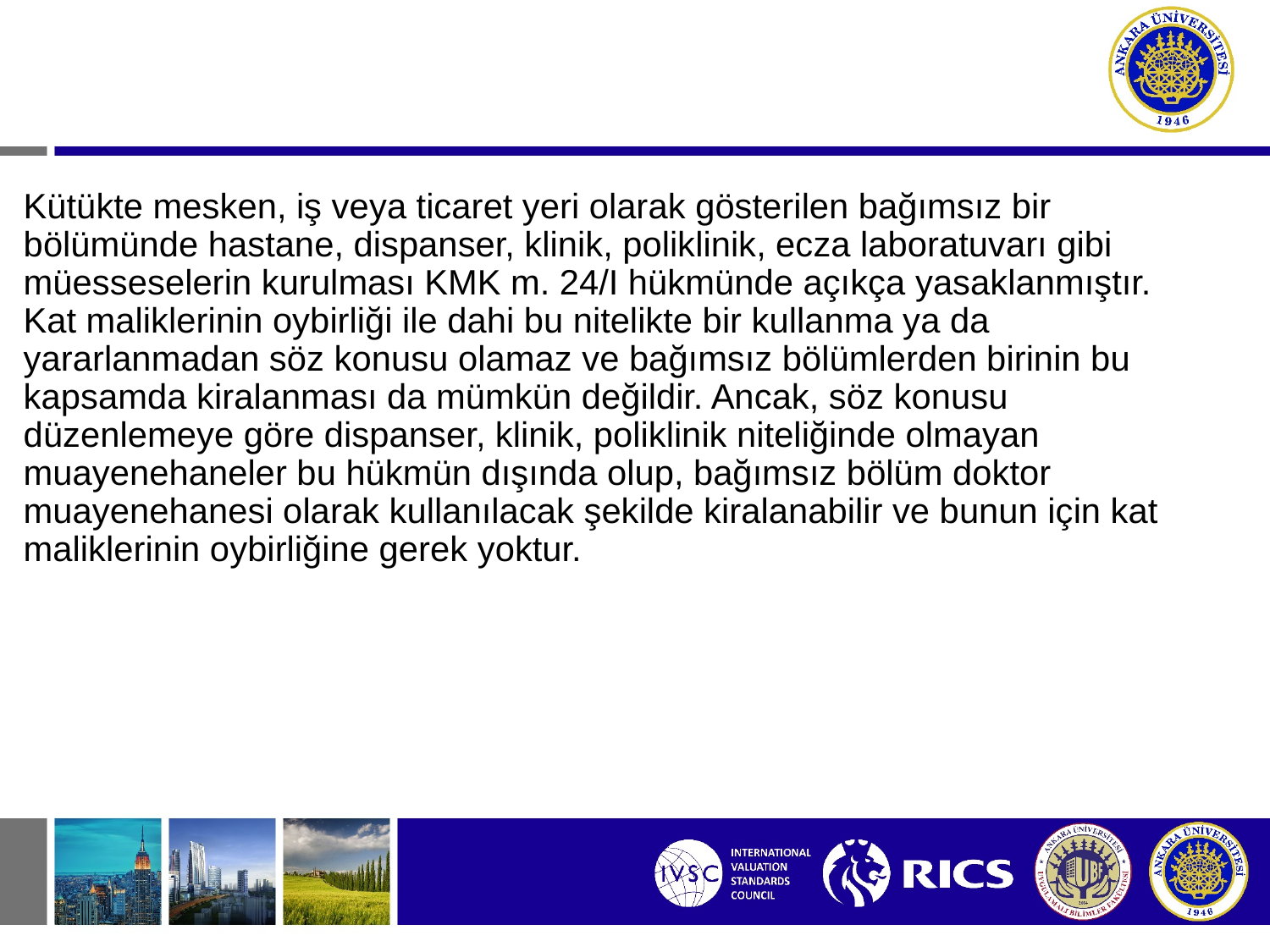

#
Kütükte mesken, iş veya ticaret yeri olarak gösterilen bağımsız bir bölümünde hastane, dispanser, klinik, poliklinik, ecza laboratuvarı gibi müesseselerin kurulması KMK m. 24/I hükmünde açıkça yasaklanmıştır. Kat maliklerinin oybirliği ile dahi bu nitelikte bir kullanma ya da yararlanmadan söz konusu olamaz ve bağımsız bölümlerden birinin bu kapsamda kiralanması da mümkün değildir. Ancak, söz konusu düzenlemeye göre dispanser, klinik, poliklinik niteliğinde olmayan muayenehaneler bu hükmün dışında olup, bağımsız bölüm doktor muayenehanesi olarak kullanılacak şekilde kiralanabilir ve bunun için kat maliklerinin oybirliğine gerek yoktur.